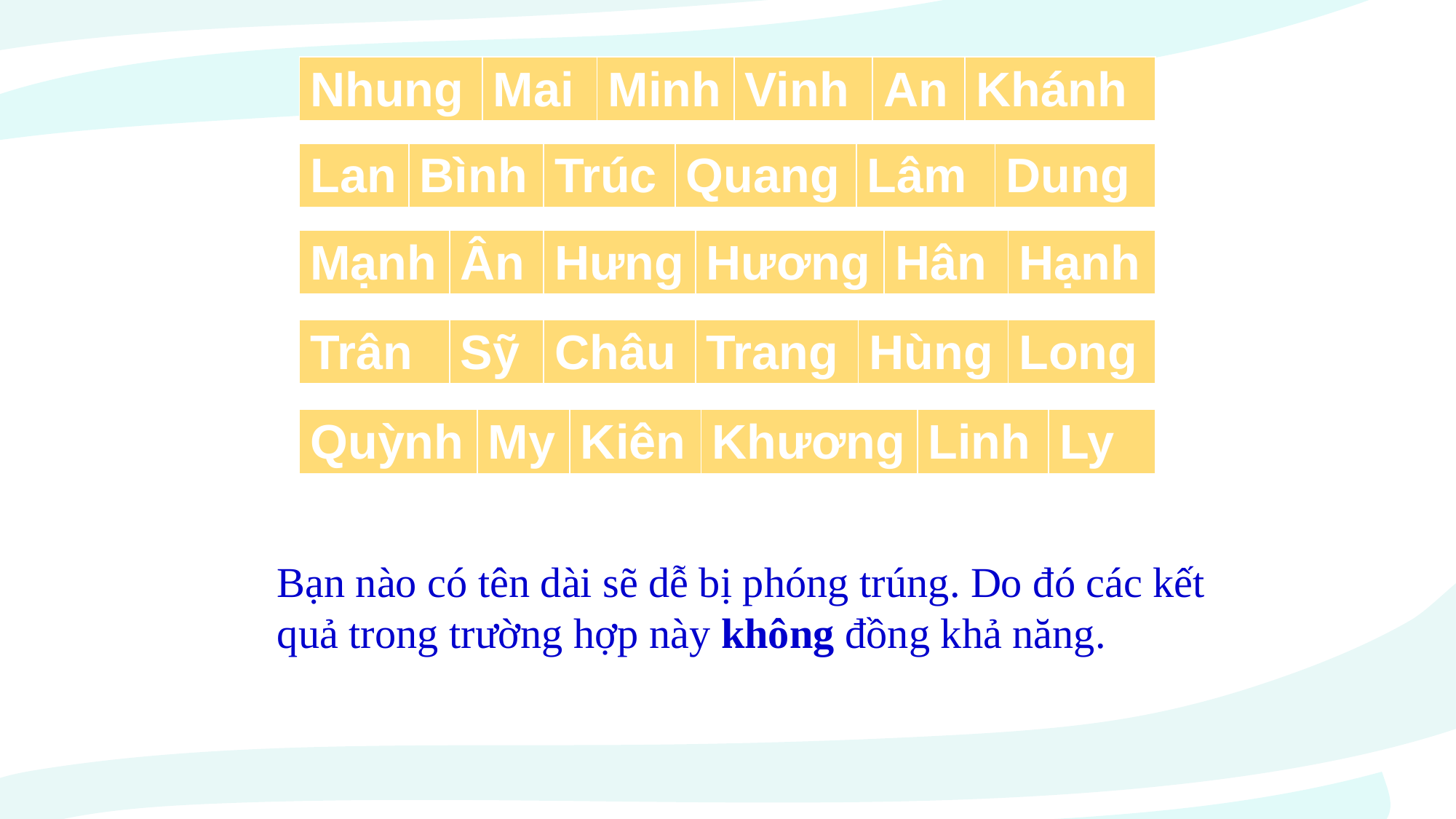

| Nhung | Mai | Minh | Vinh | An | Khánh |
| --- | --- | --- | --- | --- | --- |
| Lan | Bình | Trúc | Quang | Lâm | Dung |
| --- | --- | --- | --- | --- | --- |
| Mạnh | Ân | Hưng | Hương | Hân | Hạnh |
| --- | --- | --- | --- | --- | --- |
| Trân | Sỹ | Châu | Trang | Hùng | Long |
| --- | --- | --- | --- | --- | --- |
| Quỳnh | My | Kiên | Khương | Linh | Ly |
| --- | --- | --- | --- | --- | --- |
Bạn nào có tên dài sẽ dễ bị phóng trúng. Do đó các kết quả trong trường hợp này không đồng khả năng.